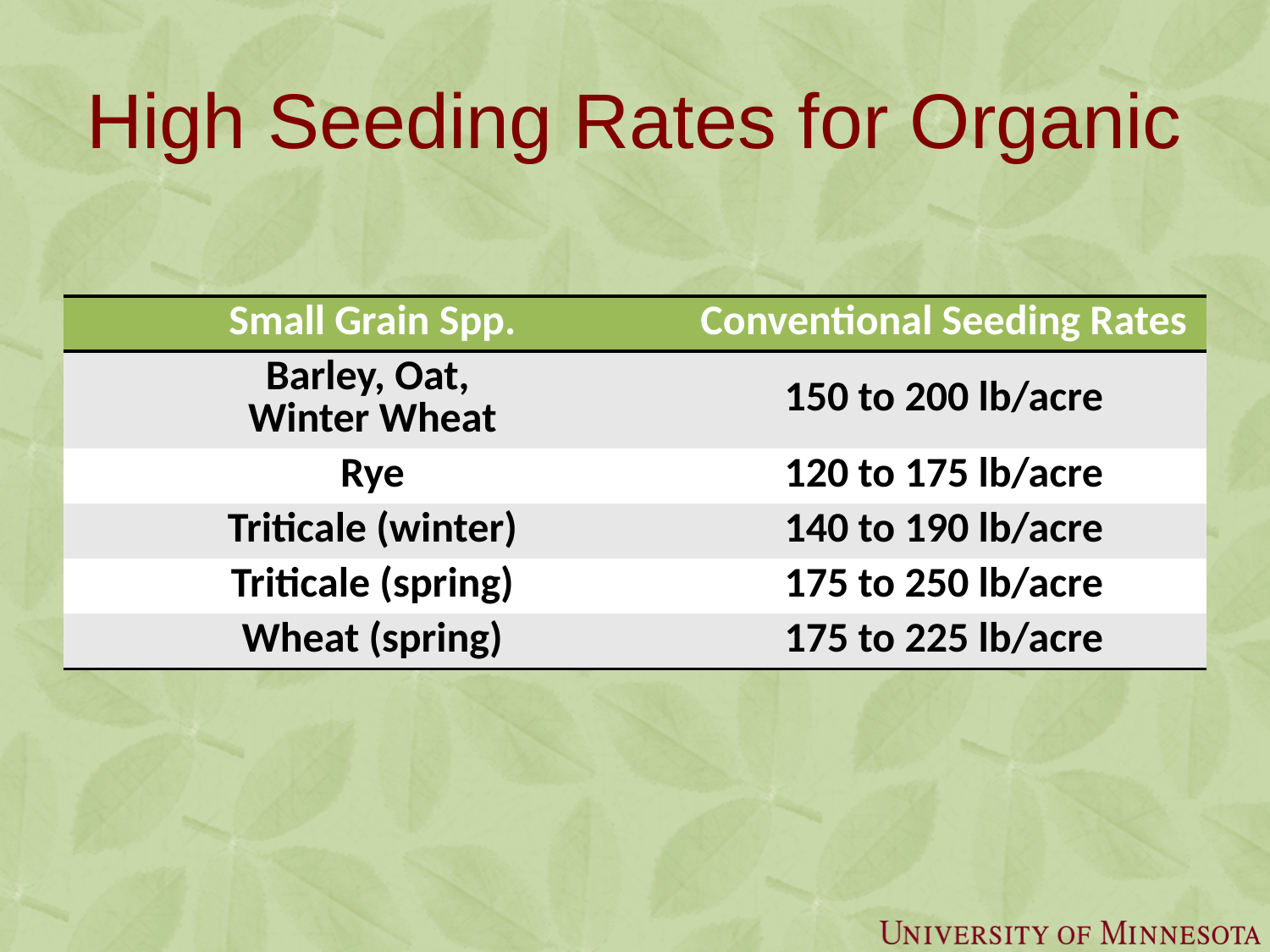

# High Seeding Rates for Organic
| Small Grain Spp. | Conventional Seeding Rates |
| --- | --- |
| Barley, Oat, Winter Wheat | 150 to 200 lb/acre |
| Rye | 120 to 175 lb/acre |
| Triticale (winter) | 140 to 190 lb/acre |
| Triticale (spring) | 175 to 250 lb/acre |
| Wheat (spring) | 175 to 225 lb/acre |